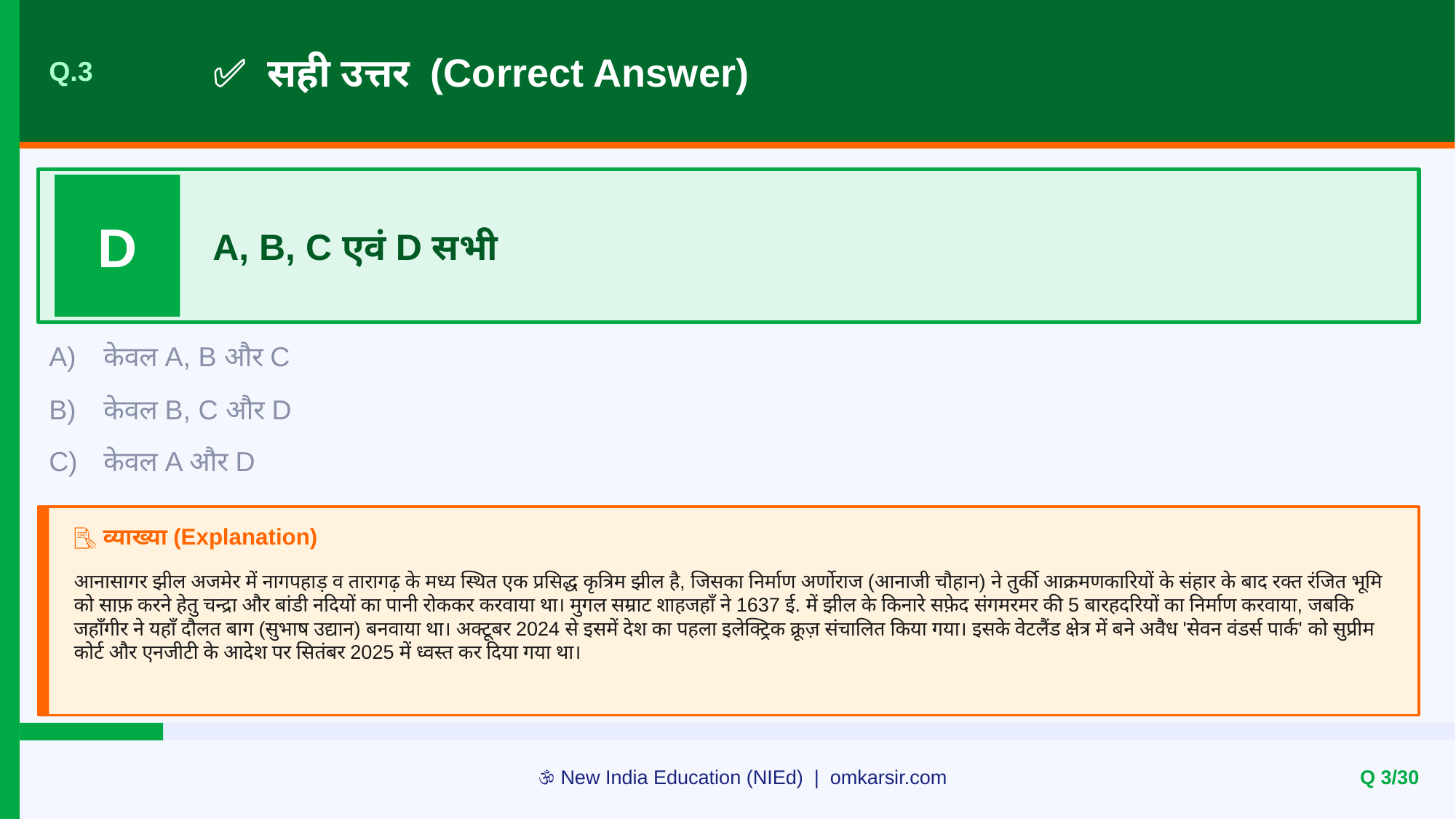

✅  सही उत्तर  (Correct Answer)
Q.3

D
A, B, C एवं D सभी
A)
केवल A, B और C
B)
केवल B, C और D
C)
केवल A और D

📝 व्याख्या (Explanation)
आनासागर झील अजमेर में नागपहाड़ व तारागढ़ के मध्य स्थित एक प्रसिद्ध कृत्रिम झील है, जिसका निर्माण अर्णोराज (आनाजी चौहान) ने तुर्की आक्रमणकारियों के संहार के बाद रक्त रंजित भूमि को साफ़ करने हेतु चन्द्रा और बांडी नदियों का पानी रोककर करवाया था। मुगल सम्राट शाहजहाँ ने 1637 ई. में झील के किनारे सफ़ेद संगमरमर की 5 बारहदरियों का निर्माण करवाया, जबकि जहाँगीर ने यहाँ दौलत बाग (सुभाष उद्यान) बनवाया था। अक्टूबर 2024 से इसमें देश का पहला इलेक्ट्रिक क्रूज़ संचालित किया गया। इसके वेटलैंड क्षेत्र में बने अवैध 'सेवन वंडर्स पार्क' को सुप्रीम कोर्ट और एनजीटी के आदेश पर सितंबर 2025 में ध्वस्त कर दिया गया था।

🕉️ New India Education (NIEd)  |  omkarsir.com
Q 3/30